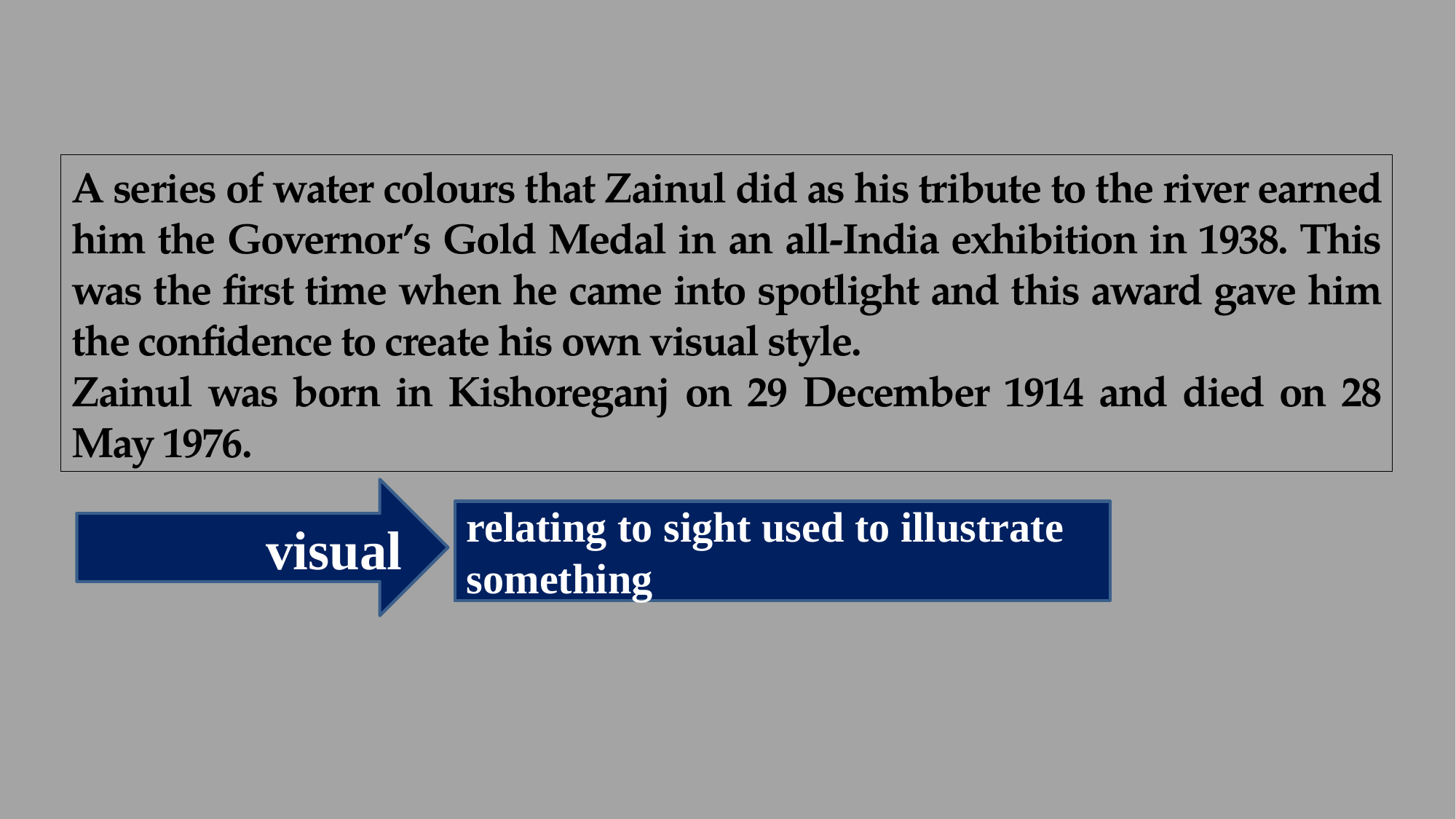

A series of water colours that Zainul did as his tribute to the river earned him the Governor’s Gold Medal in an all-India exhibition in 1938. This was the first time when he came into spotlight and this award gave him the confidence to create his own visual style.
Zainul was born in Kishoreganj on 29 December 1914 and died on 28 May 1976.
visual
relating to sight used to illustrate something